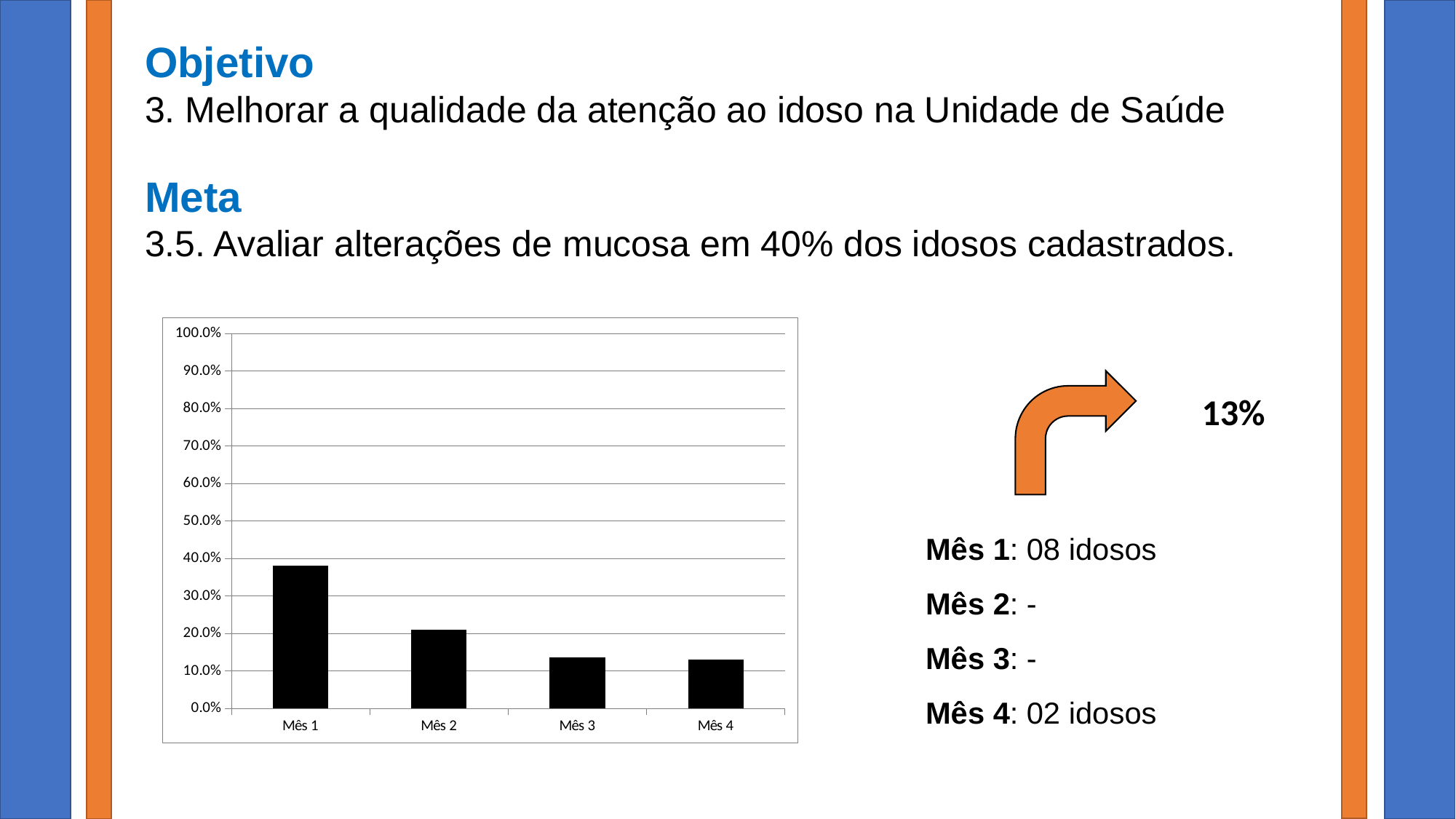

Objetivo
3. Melhorar a qualidade da atenção ao idoso na Unidade de Saúde
Meta
3.5. Avaliar alterações de mucosa em 40% dos idosos cadastrados.

### Chart

| Category | Proporção de idosos com avaliação de alterações de mucosa bucal em dia |
|---|---|
| Mês 1 | 0.38095238095238093 |
| Mês 2 | 0.21052631578947367 |
| Mês 3 | 0.13559322033898305 |
| Mês 4 | 0.12987012987012986 |
13%
Mês 1: 08 idosos

Mês 2: -

Mês 3: -

Mês 4: 02 idosos